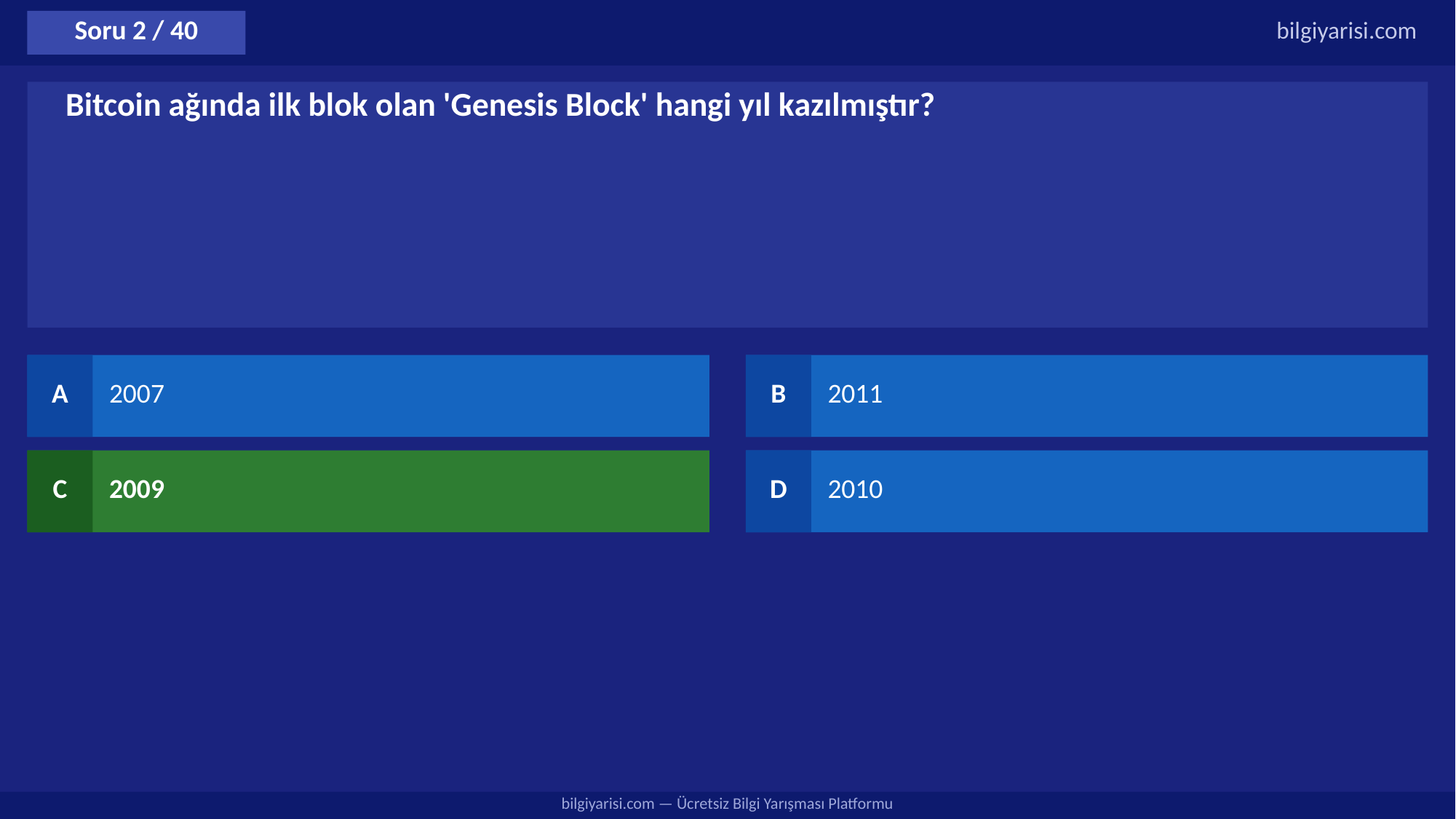

Soru 2 / 40
bilgiyarisi.com

Bitcoin ağında ilk blok olan 'Genesis Block' hangi yıl kazılmıştır?

A
2007

B
2011

C
2009

D
2010
bilgiyarisi.com — Ücretsiz Bilgi Yarışması Platformu